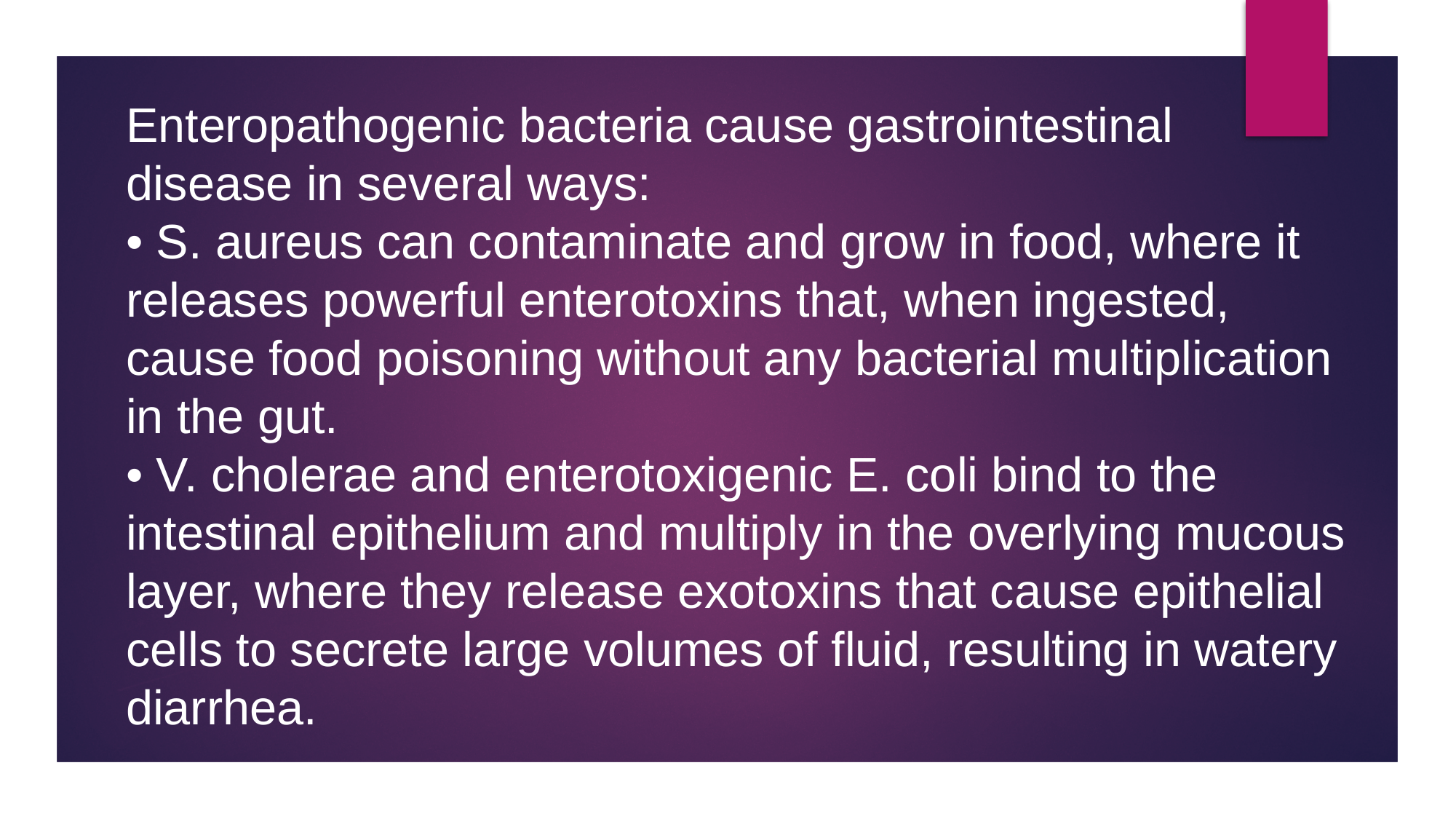

Enteropathogenic bacteria cause gastrointestinal disease in several ways:
• S. aureus can contaminate and grow in food, where it
releases powerful enterotoxins that, when ingested,
cause food poisoning without any bacterial multiplication in the gut.
• V. cholerae and enterotoxigenic E. coli bind to the intestinal epithelium and multiply in the overlying mucous layer, where they release exotoxins that cause epithelial cells to secrete large volumes of fluid, resulting in watery diarrhea.